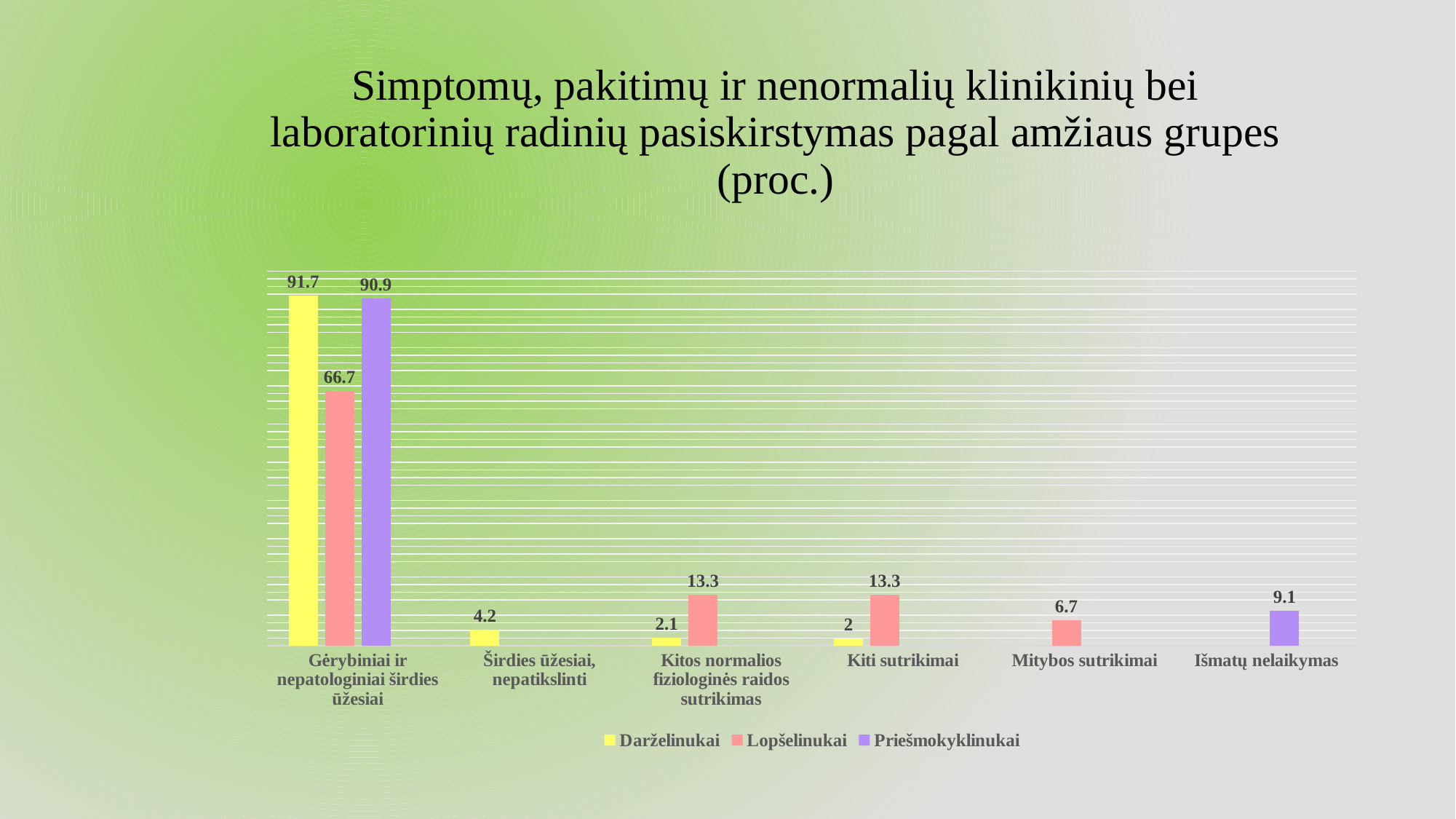

# Simptomų, pakitimų ir nenormalių klinikinių bei laboratorinių radinių pasiskirstymas pagal amžiaus grupes (proc.)

### Chart

| Category | Darželinukai | Lopšelinukai | Priešmokyklinukai |  |
|---|---|---|---|---|
| Gėrybiniai ir nepatologiniai širdies ūžesiai | 91.7 | 66.7 | 90.9 | None |
| Širdies ūžesiai, nepatikslinti | 4.2 | None | None | None |
| Kitos normalios fiziologinės raidos sutrikimas | 2.1 | 13.3 | None | None |
| Kiti sutrikimai | 2.0 | 13.3 | None | None |
| Mitybos sutrikimai | None | 6.7 | None | None |
| Išmatų nelaikymas | None | None | 9.1 | None |